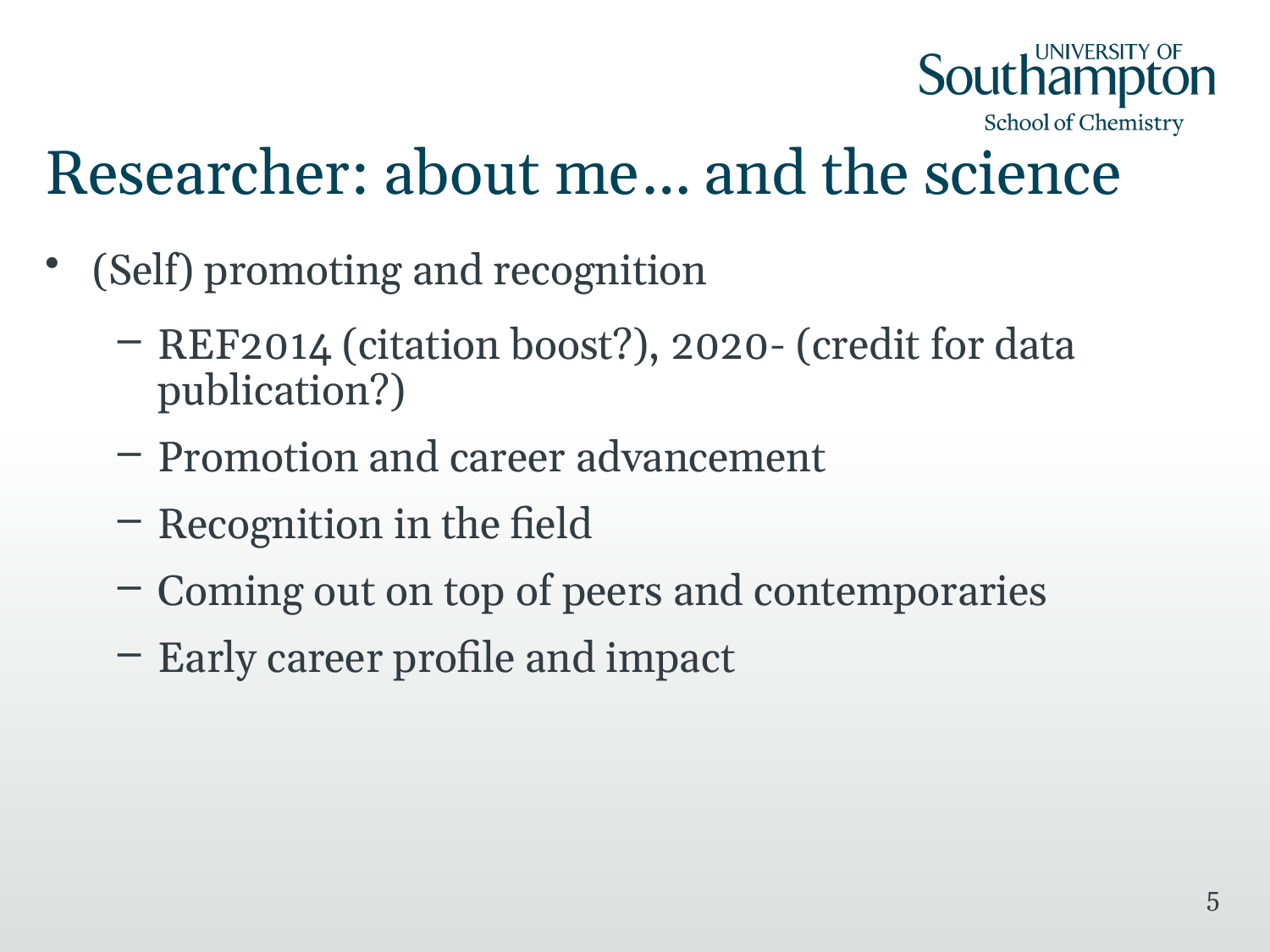

# Researcher: about me… and the science
(Self) promoting and recognition
REF2014 (citation boost?), 2020- (credit for data publication?)
Promotion and career advancement
Recognition in the field
Coming out on top of peers and contemporaries
Early career profile and impact
5